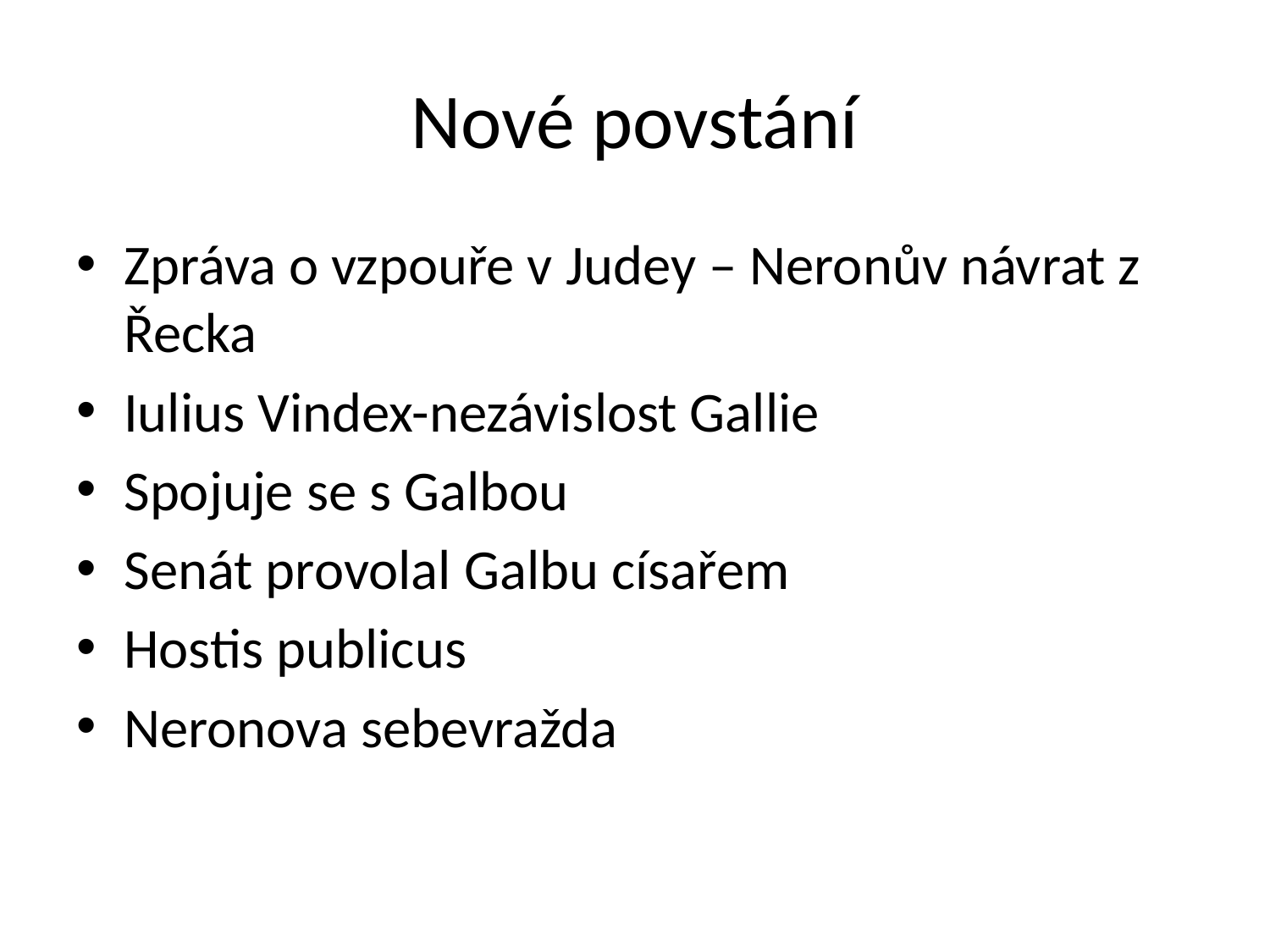

# Nové povstání
Zpráva o vzpouře v Judey – Neronův návrat z Řecka
Iulius Vindex-nezávislost Gallie
Spojuje se s Galbou
Senát provolal Galbu císařem
Hostis publicus
Neronova sebevražda